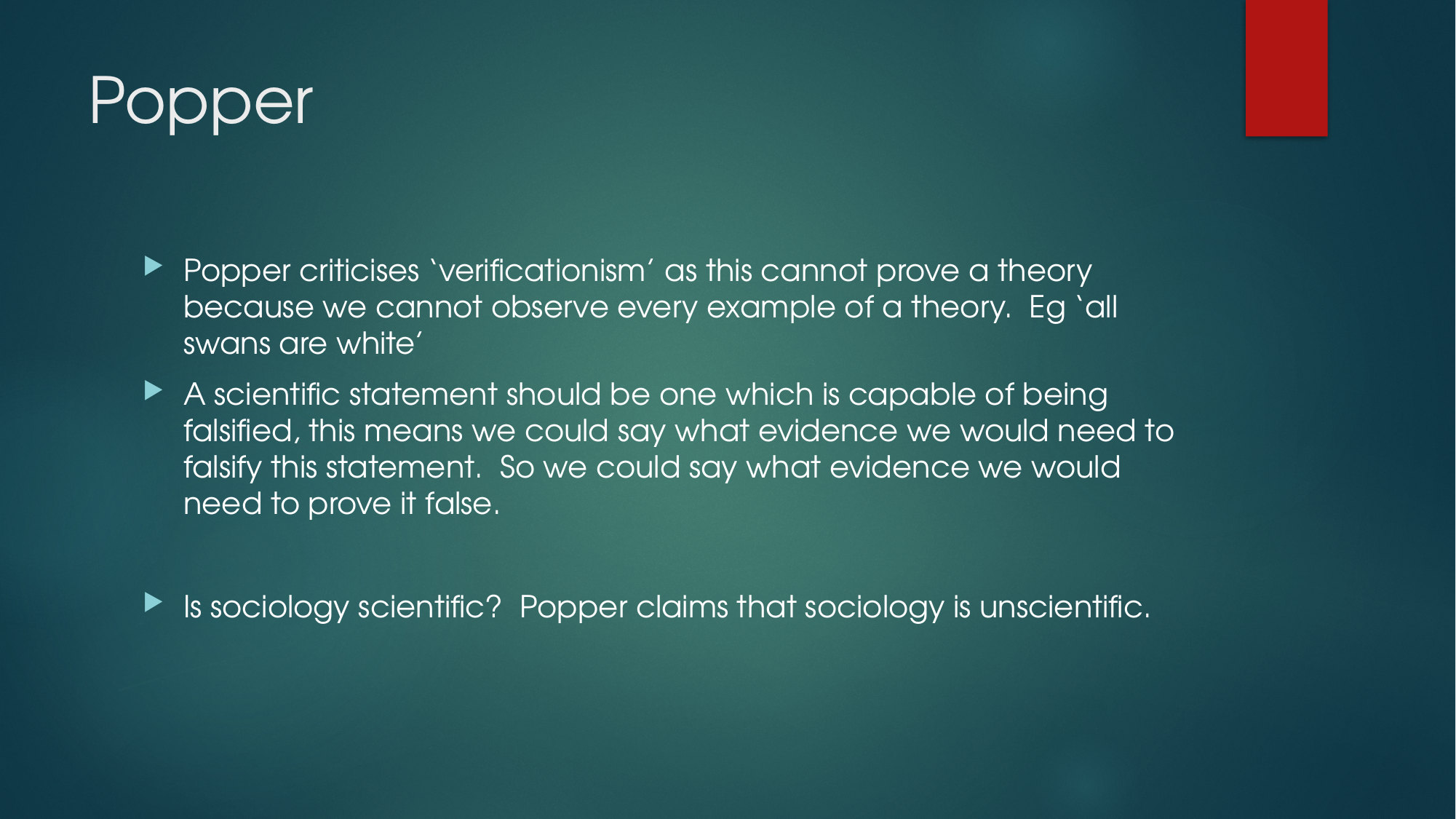

# Popper
Popper criticises ‘verificationism’ as this cannot prove a theory because we cannot observe every example of a theory.  Eg ‘all swans are white’
A scientific statement should be one which is capable of being falsified, this means we could say what evidence we would need to falsify this statement.  So we could say what evidence we would need to prove it false.

Is sociology scientific?  Popper claims that sociology is unscientific.